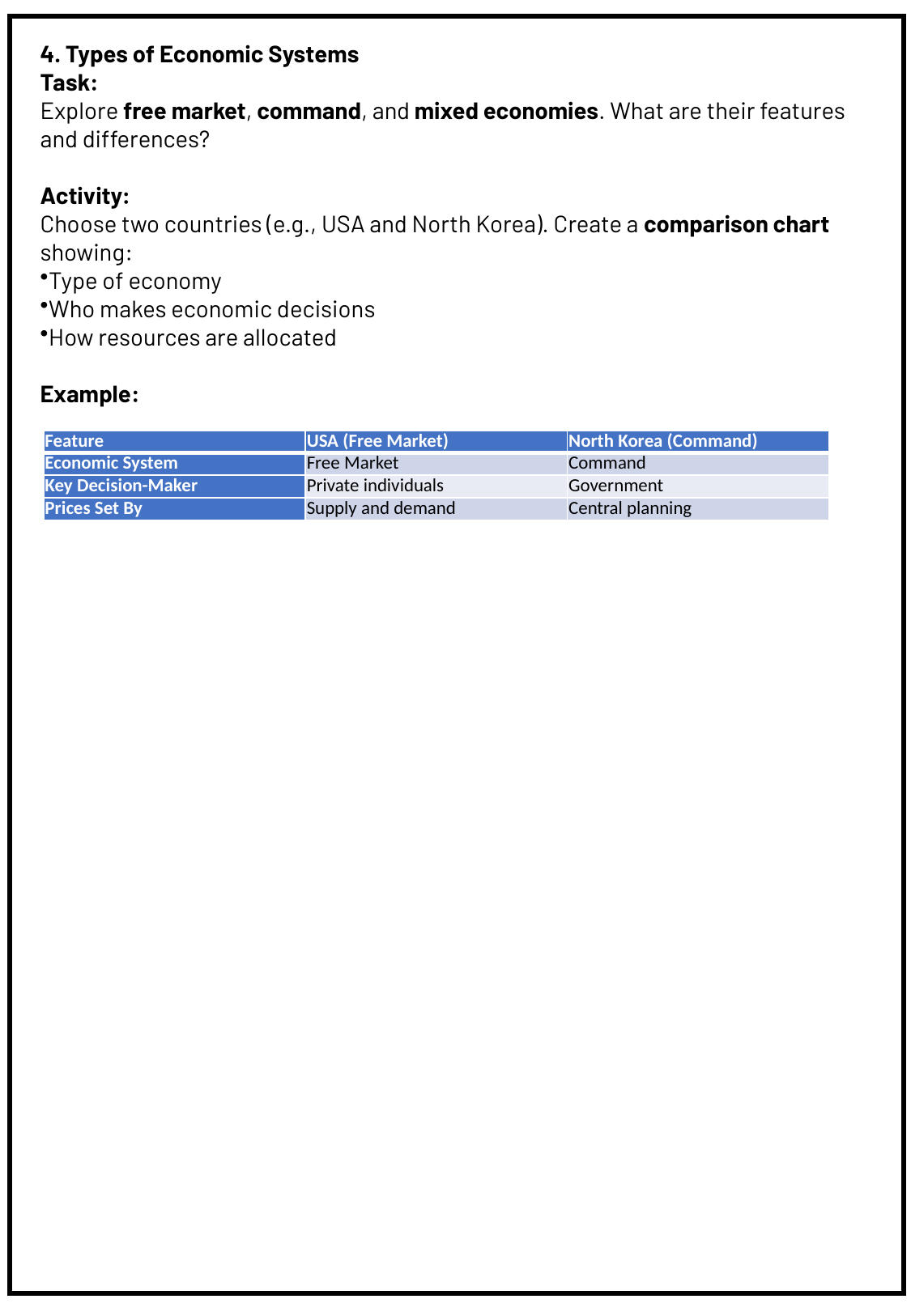

4. Types of Economic Systems
Task:
Explore free market, command, and mixed economies. What are their features and differences?

Activity:
Choose two countries (e.g., USA and North Korea). Create a comparison chart showing:
Type of economy
Who makes economic decisions
How resources are allocated

Example:
| Feature | USA (Free Market) | North Korea (Command) |
| --- | --- | --- |
| Economic System | Free Market | Command |
| Key Decision-Maker | Private individuals | Government |
| Prices Set By | Supply and demand | Central planning |
26